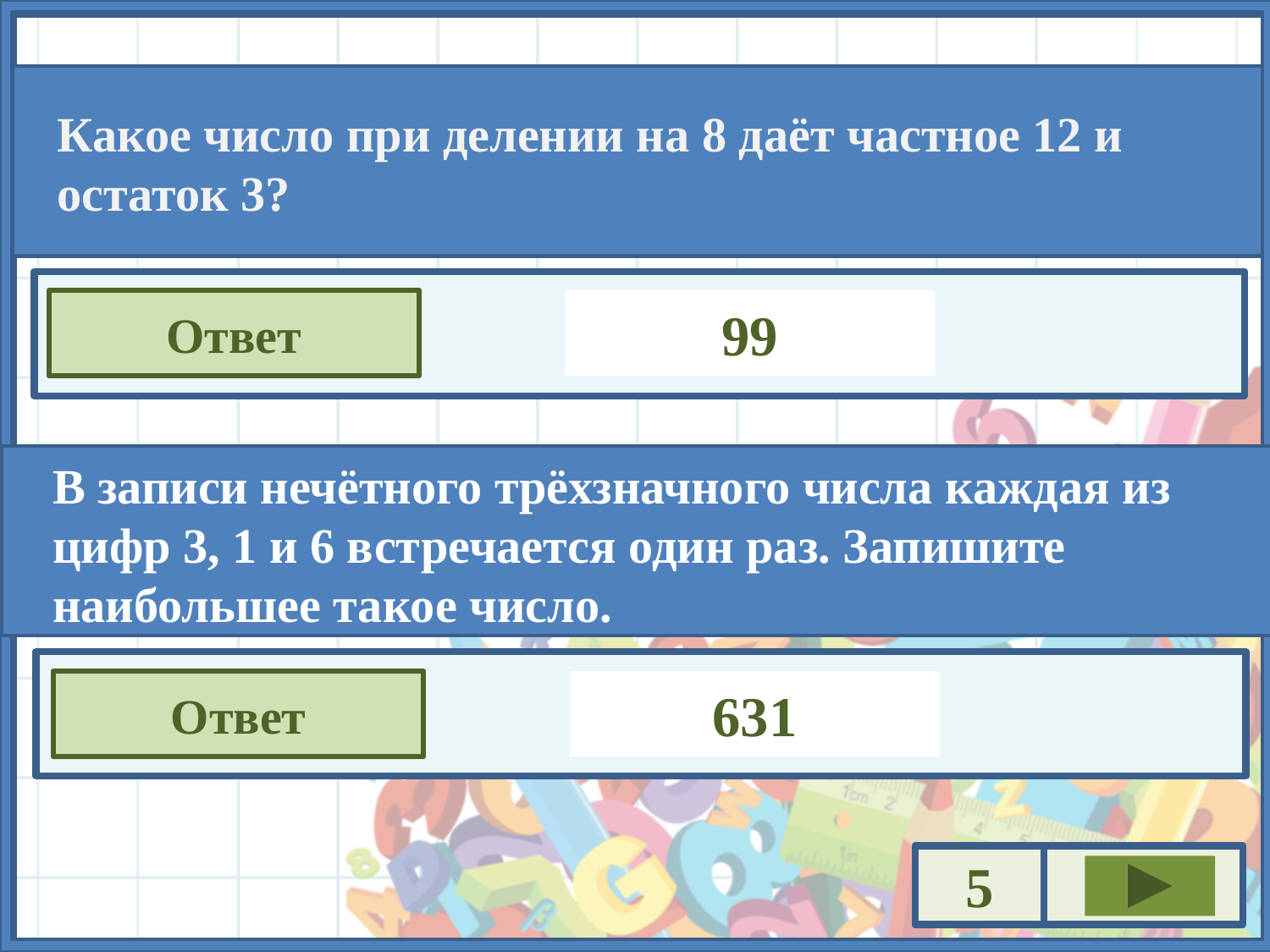

Какое число при делении на 8 даёт частное 12 и остаток 3?
Ответ
99
В записи нечётного трёхзначного числа каждая из цифр 3, 1 и 6 встречается один раз. Запишите наибольшее такое число.
Ответ
631
5